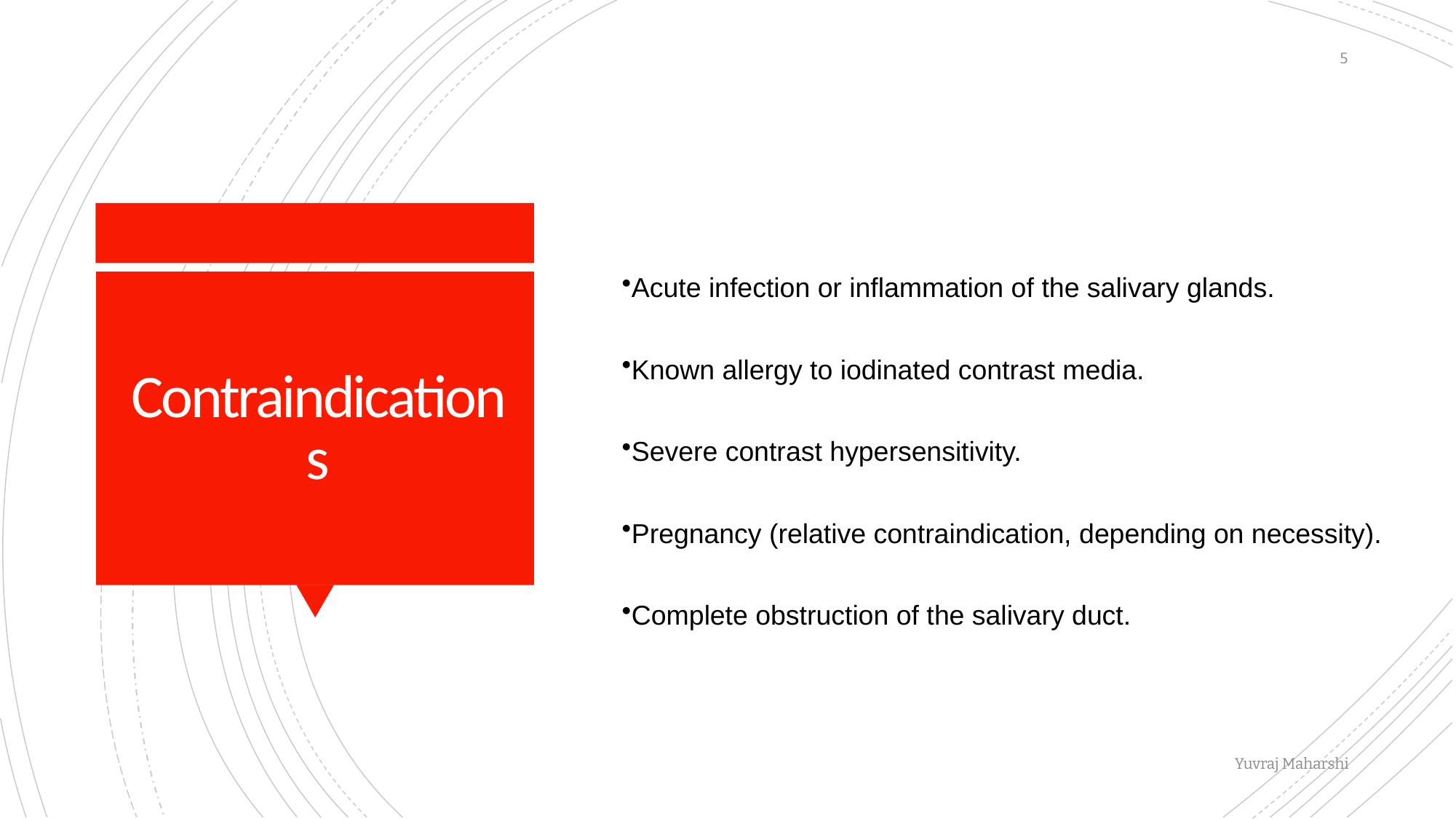

5

Acute infection or inflammation of the salivary glands.
Known allergy to iodinated contrast media.
Severe contrast hypersensitivity.
Pregnancy (relative contraindication, depending on necessity).
Complete obstruction of the salivary duct.
# Contraindications
Yuvraj Maharshi